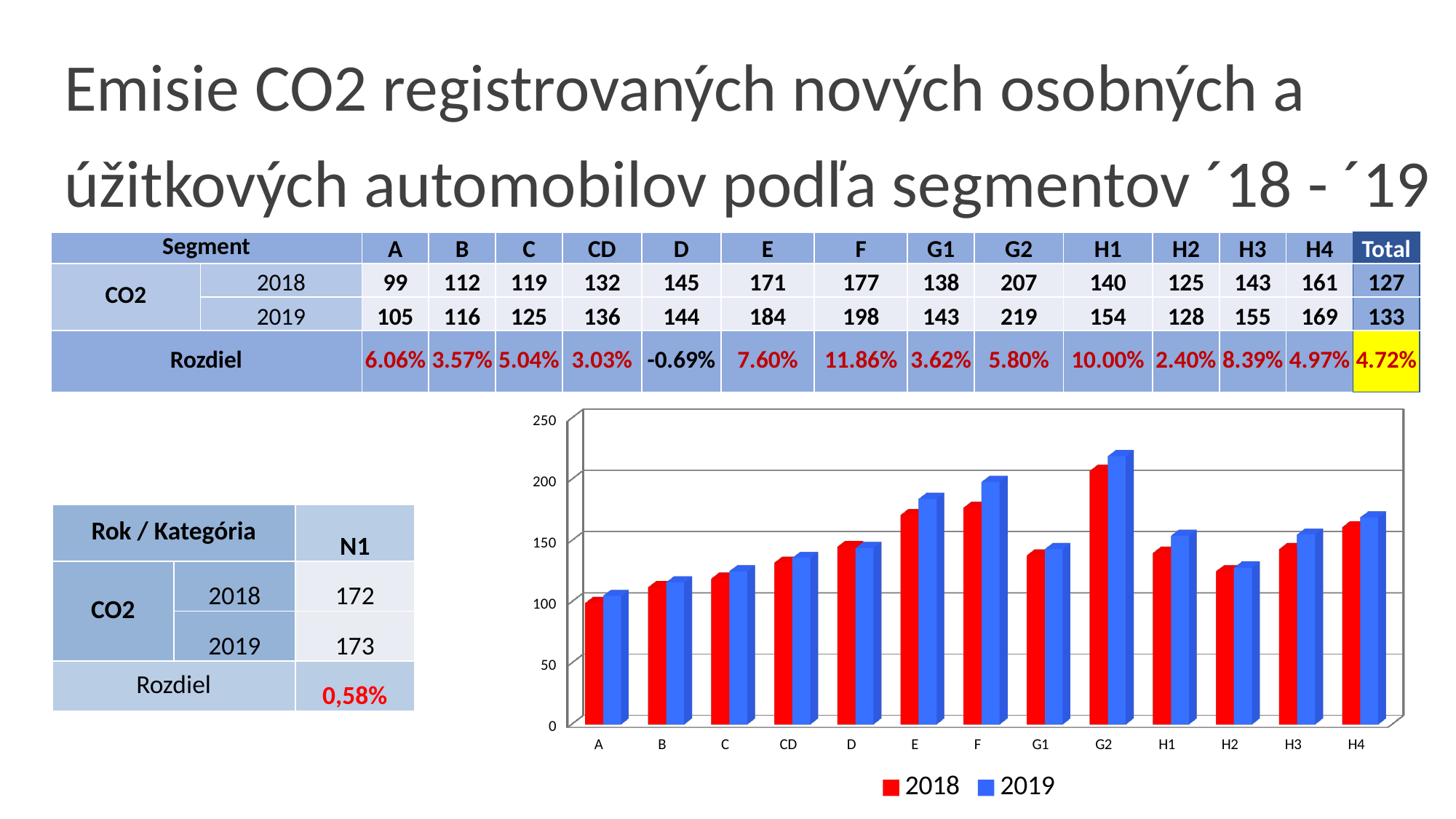

Emisie CO2 registrovaných nových osobných a úžitkových automobilov podľa segmentov ´18 - ´19
| Segment |  | A | B | C | CD | D | E | F | G1 | G2 | H1 | H2 | H3 | H4 | Total |
| --- | --- | --- | --- | --- | --- | --- | --- | --- | --- | --- | --- | --- | --- | --- | --- |
| CO2 | 2018 | 99 | 112 | 119 | 132 | 145 | 171 | 177 | 138 | 207 | 140 | 125 | 143 | 161 | 127 |
|  | 2019 | 105 | 116 | 125 | 136 | 144 | 184 | 198 | 143 | 219 | 154 | 128 | 155 | 169 | 133 |
| Rozdiel |  | 6.06% | 3.57% | 5.04% | 3.03% | -0.69% | 7.60% | 11.86% | 3.62% | 5.80% | 10.00% | 2.40% | 8.39% | 4.97% | 4.72% |

[unsupported chart]

| Rok / Kategória |  | N1 |
| --- | --- | --- |
| CO2 | 2018 | 172 |
|  | 2019 | 173 |
| Rozdiel |  | 0,58% |